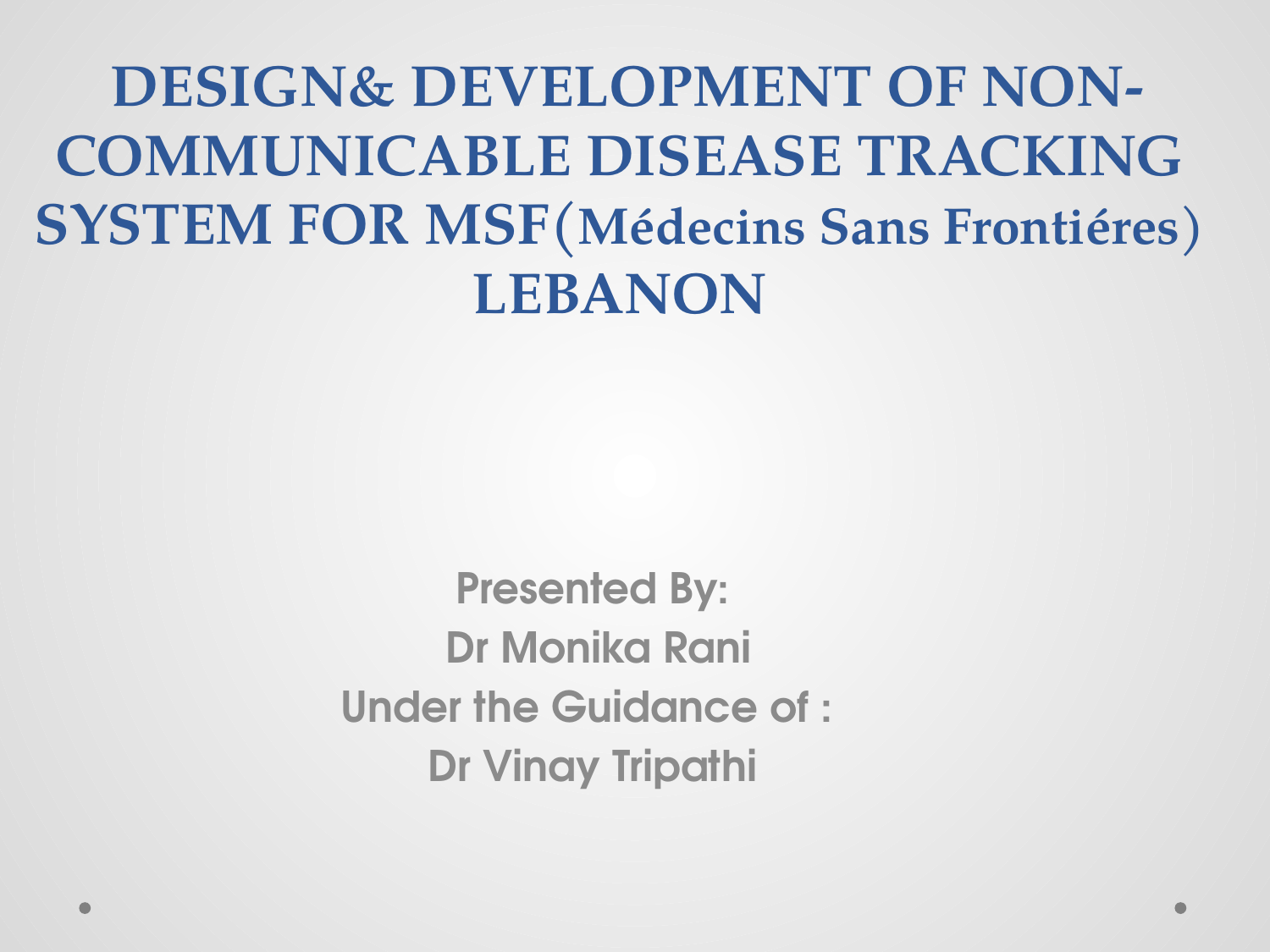

# DESIGN& DEVELOPMENT OF NON-COMMUNICABLE DISEASE TRACKING SYSTEM FOR MSF(Médecins Sans Frontiéres) LEBANON
Presented By:
 Dr Monika Rani
Under the Guidance of :
Dr Vinay Tripathi